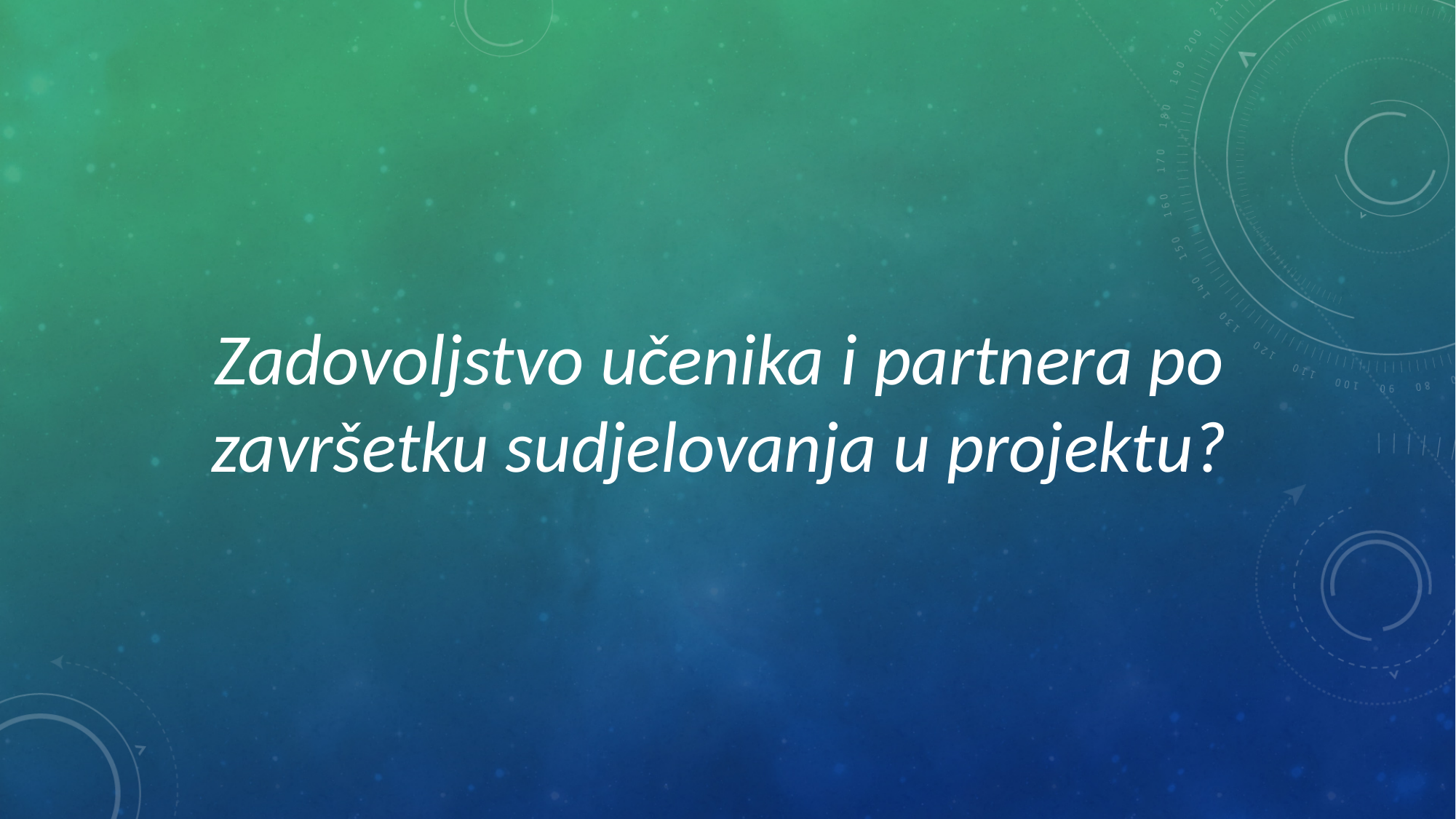

Zadovoljstvo učenika i partnera po završetku sudjelovanja u projektu?